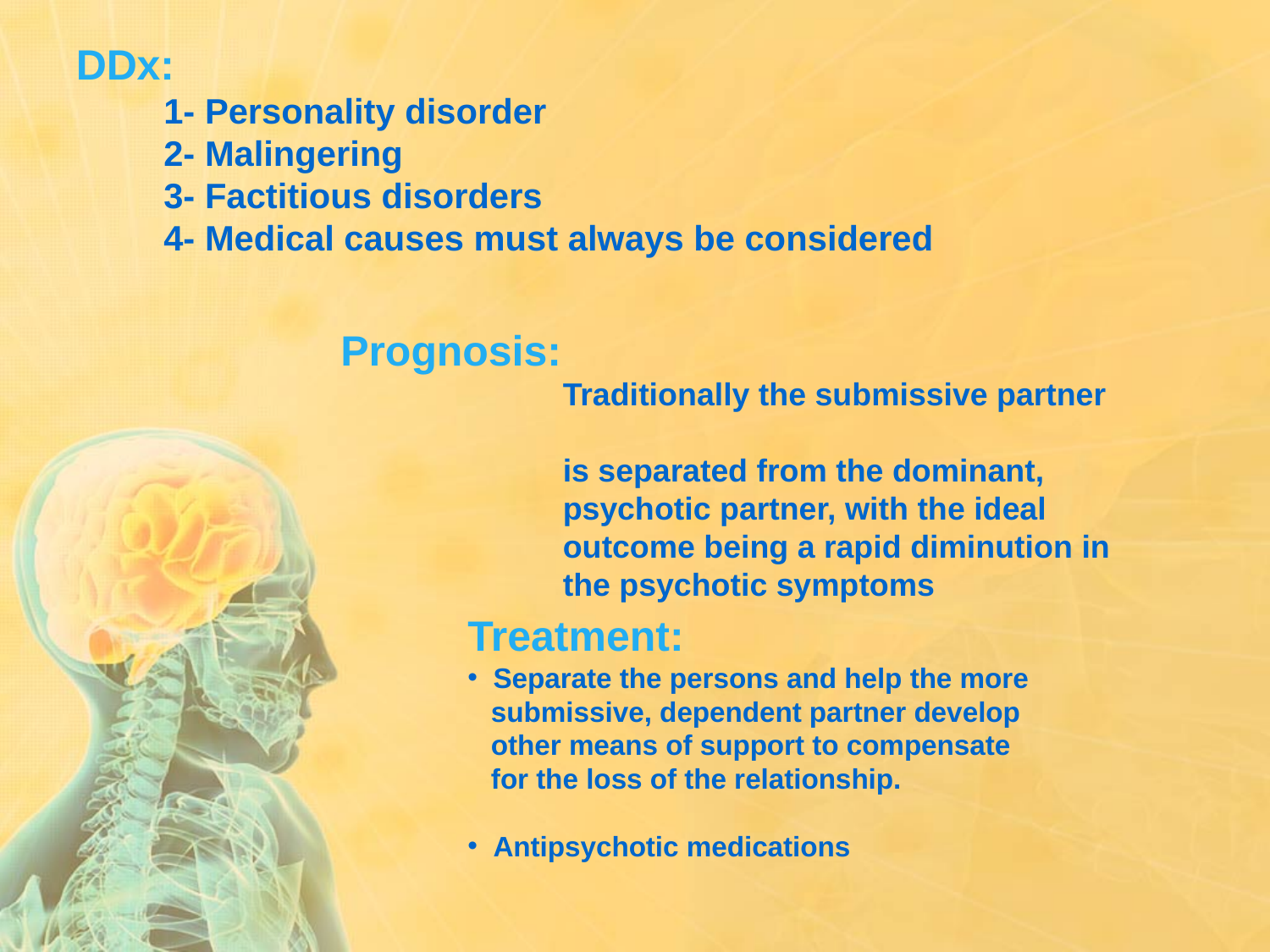

DDx:
         1- Personality disorder
         2- Malingering
         3- Factitious disorders
         4- Medical causes must always be considered
Prognosis:
                         Traditionally the submissive partner
                         is separated from the dominant,
                         psychotic partner, with the ideal
                         outcome being a rapid diminution in
                         the psychotic symptoms
Treatment:
  Separate the persons and help the more
   submissive, dependent partner develop
   other means of support to compensate
   for the loss of the relationship.

  Antipsychotic medications